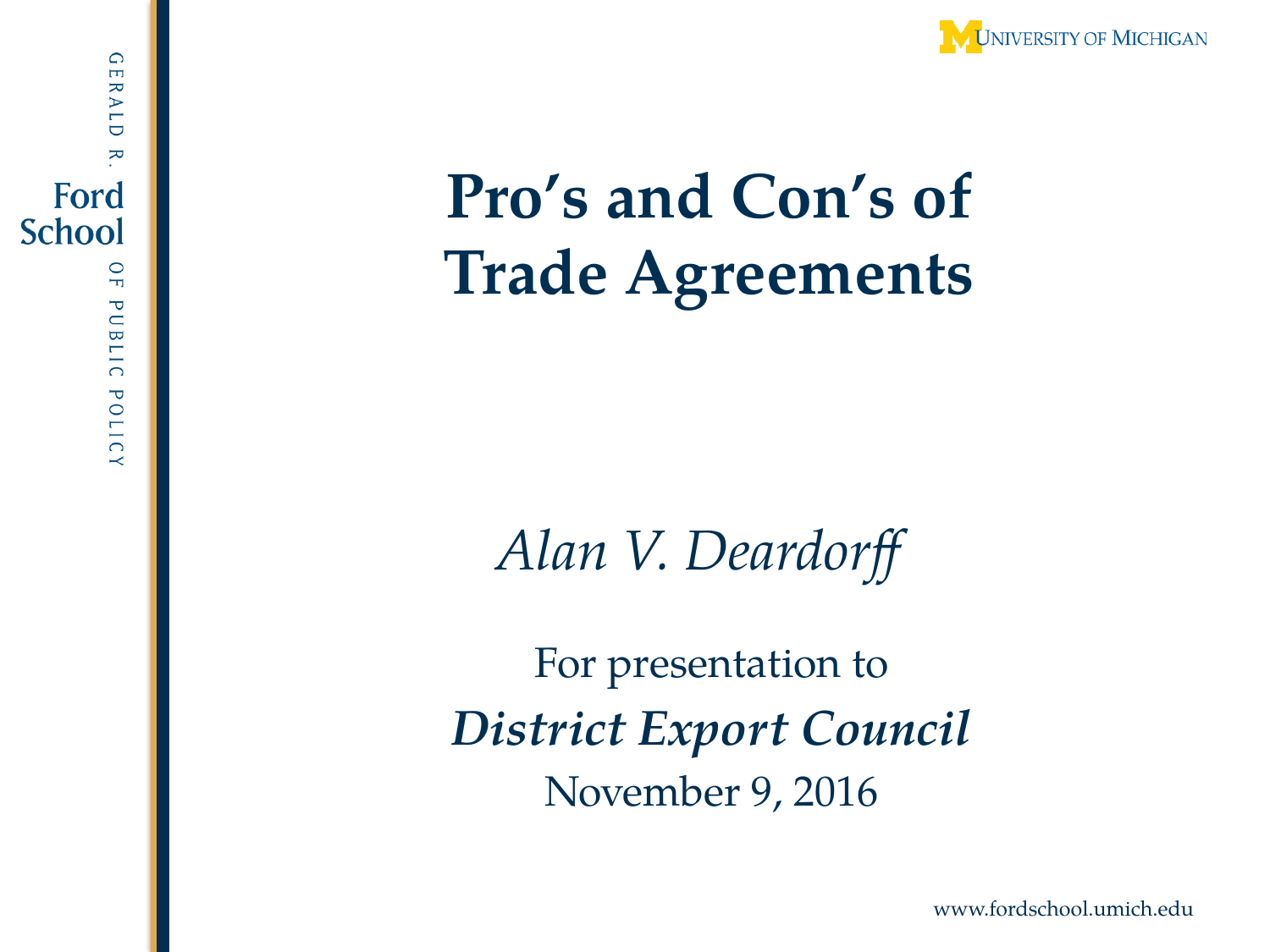

# Pro’s and Con’s of Trade Agreements
Alan V. Deardorff
For presentation to
District Export Council
November 9, 2016